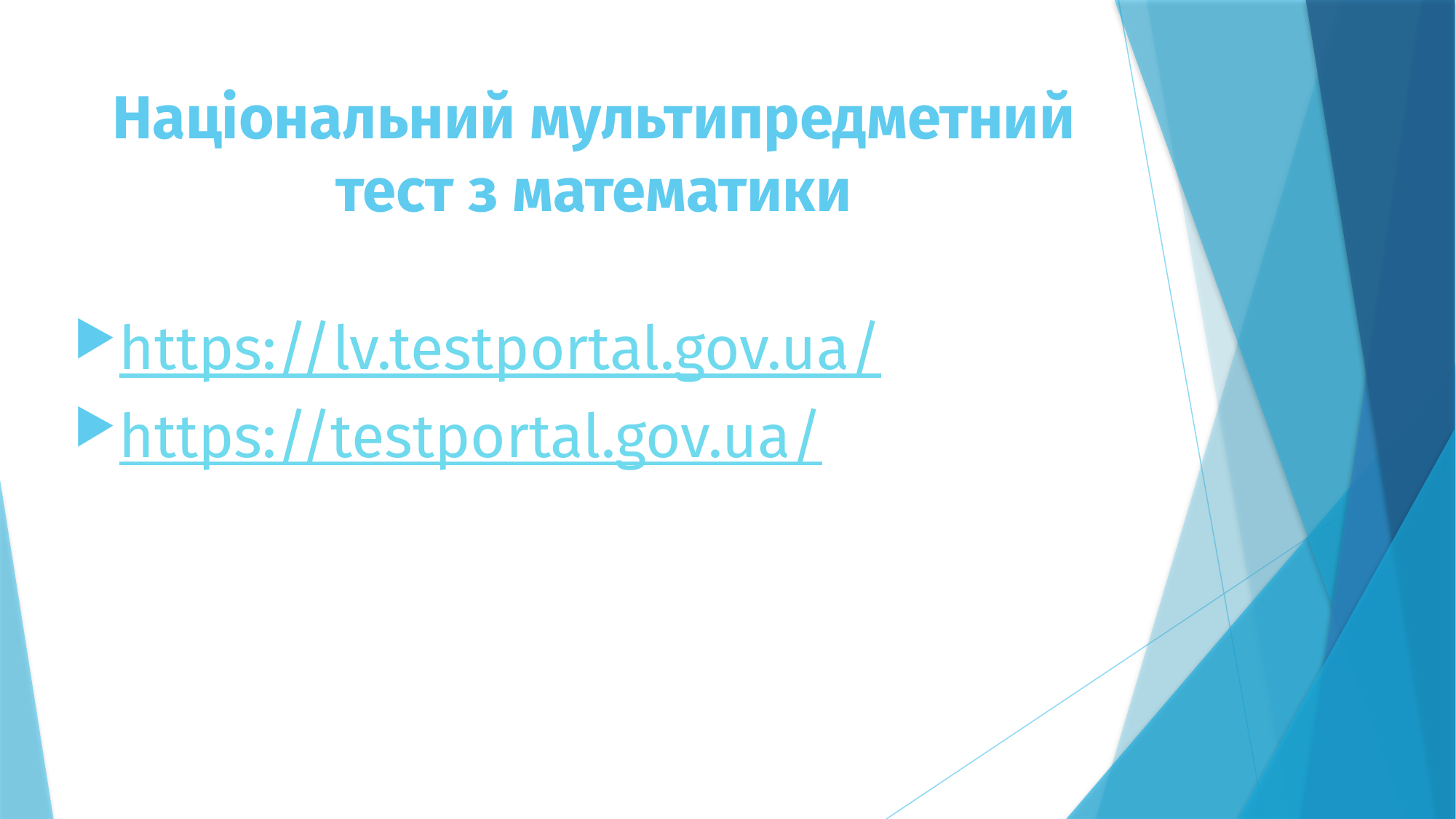

# Національний мультипредметний тест з математики
https://lv.testportal.gov.ua/
https://testportal.gov.ua/